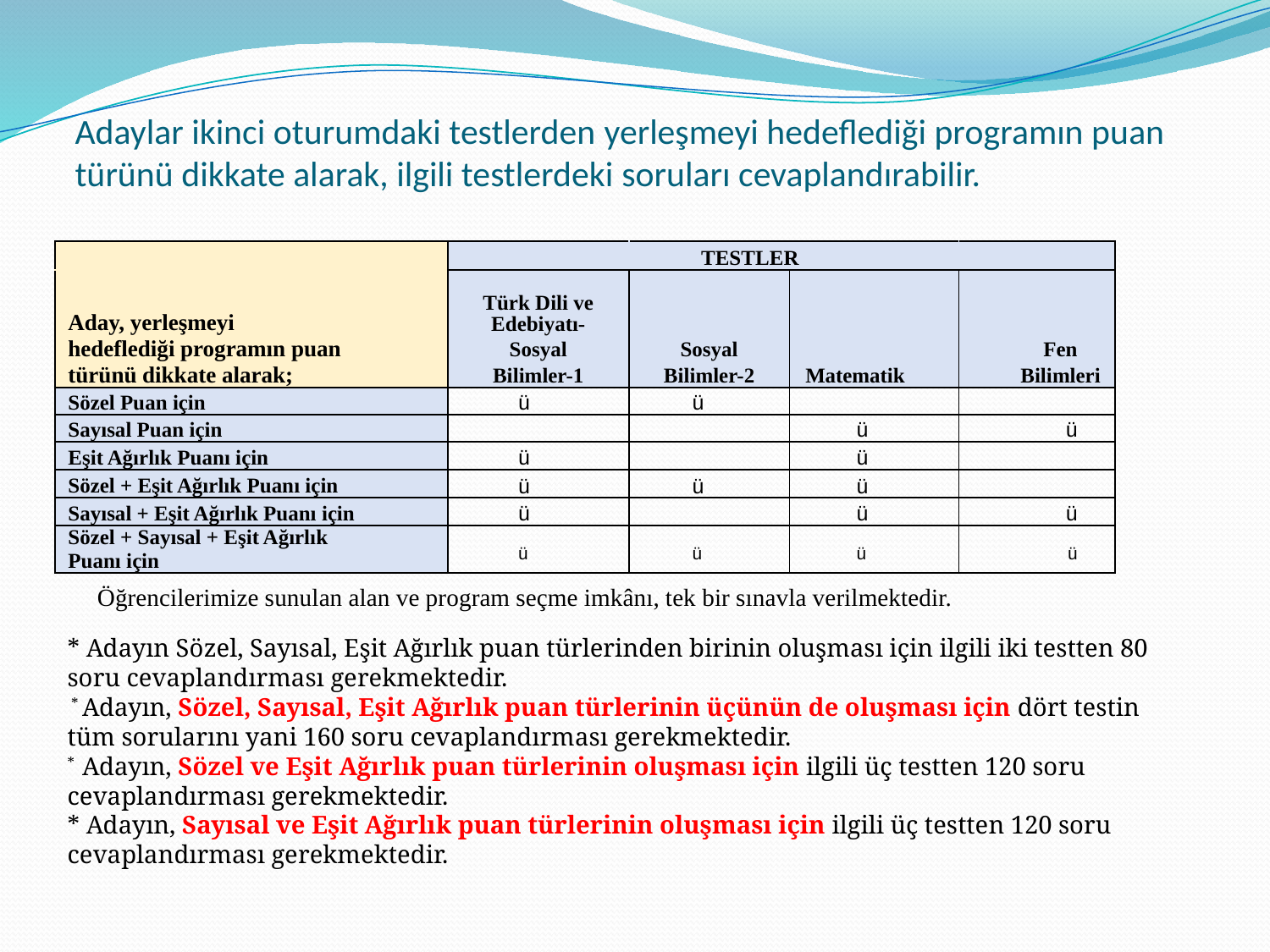

# Adaylar ikinci oturumdaki testlerden yerleşmeyi hedeflediği programın puan türünü dikkate alarak, ilgili testlerdeki soruları cevaplandırabilir.
|  |  |  |  | TESTLER |  |  |
| --- | --- | --- | --- | --- | --- | --- |
|  | Aday, yerleşmeyi |  | Türk Dili ve |  |  |  |
|  |  |  | Edebiyatı- |  |  |  |
|  | hedeflediği programın puan |  | Sosyal | Sosyal |  | Fen |
|  | türünü dikkate alarak; |  | Bilimler-1 | Bilimler-2 | Matematik | Bilimleri |
|  | Sözel Puan için |  | ü | ü |  |  |
|  | Sayısal Puan için |  |  |  | ü | ü |
|  | Eşit Ağırlık Puanı için |  | ü |  | ü |  |
|  | Sözel + Eşit Ağırlık Puanı için |  | ü | ü | ü |  |
|  | Sayısal + Eşit Ağırlık Puanı için |  | ü |  | ü | ü |
|  | Sözel + Sayısal + Eşit Ağırlık |  |  |  |  |  |
|  | Puanı için |  | ü | ü | ü | ü |
|  |  |  |  |  |  |  |

Öğrencilerimize sunulan alan ve program seçme imkânı, tek bir sınavla verilmektedir.
* Adayın Sözel, Sayısal, Eşit Ağırlık puan türlerinden birinin oluşması için ilgili iki testten 80 soru cevaplandırması gerekmektedir.
 * Adayın, Sözel, Sayısal, Eşit Ağırlık puan türlerinin üçünün de oluşması için dört testin tüm sorularını yani 160 soru cevaplandırması gerekmektedir.
*  Adayın, Sözel ve Eşit Ağırlık puan türlerinin oluşması için ilgili üç testten 120 soru cevaplandırması gerekmektedir.
* Adayın, Sayısal ve Eşit Ağırlık puan türlerinin oluşması için ilgili üç testten 120 soru cevaplandırması gerekmektedir.